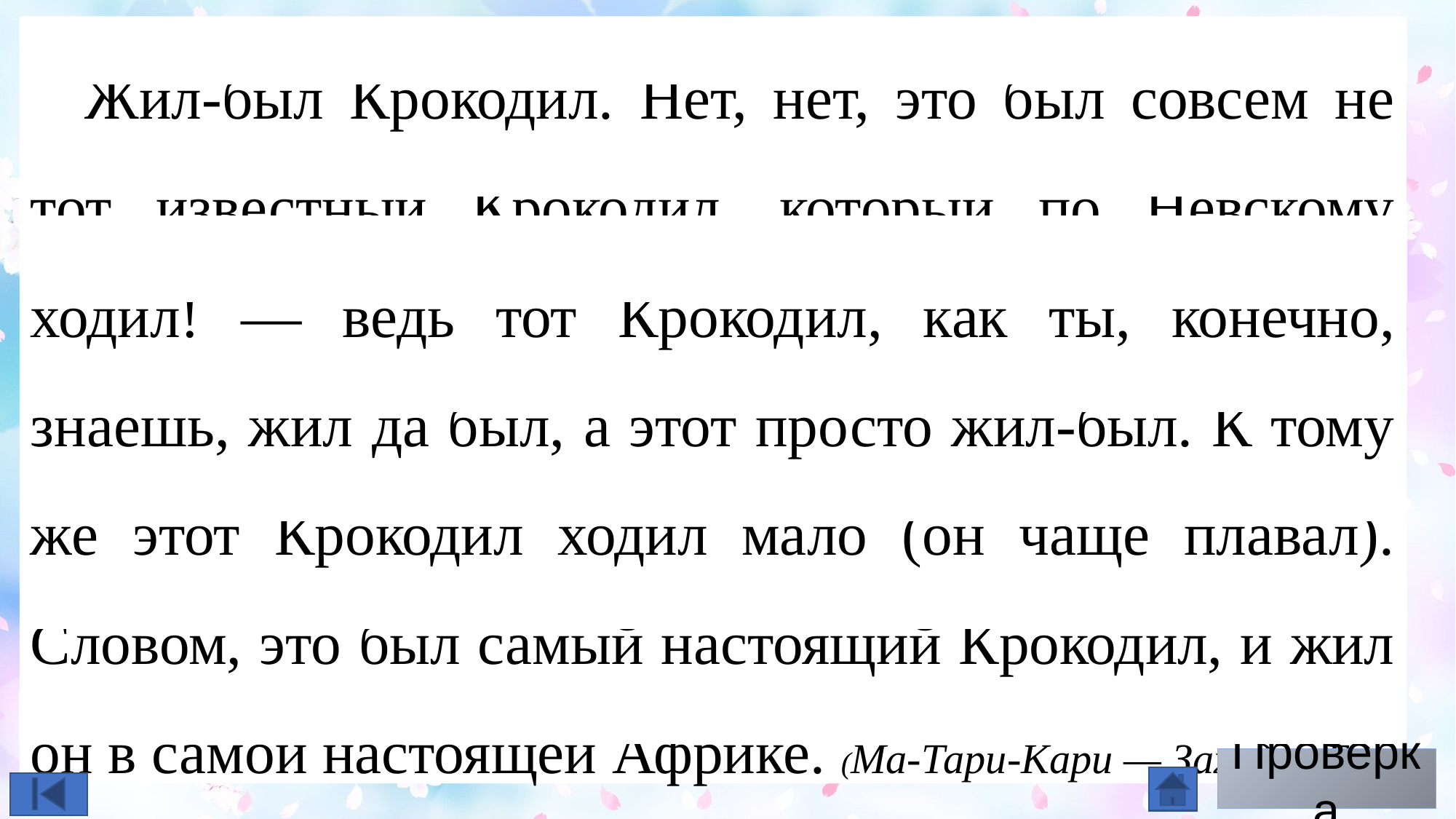

Жил-был Крокодил. Нет, нет, это был совсем не тот известный Крокодил, который по Невскому ходил! — ведь тот Крокодил, как ты, конечно, знаешь, жил да был, а этот просто жил-был. К тому же этот Крокодил ходил мало (он чаще плавал). Словом, это был самый настоящий Крокодил, и жил он в самой настоящей Африке. (Ма-Тари-Кари — Заходер Б.)

Проверка